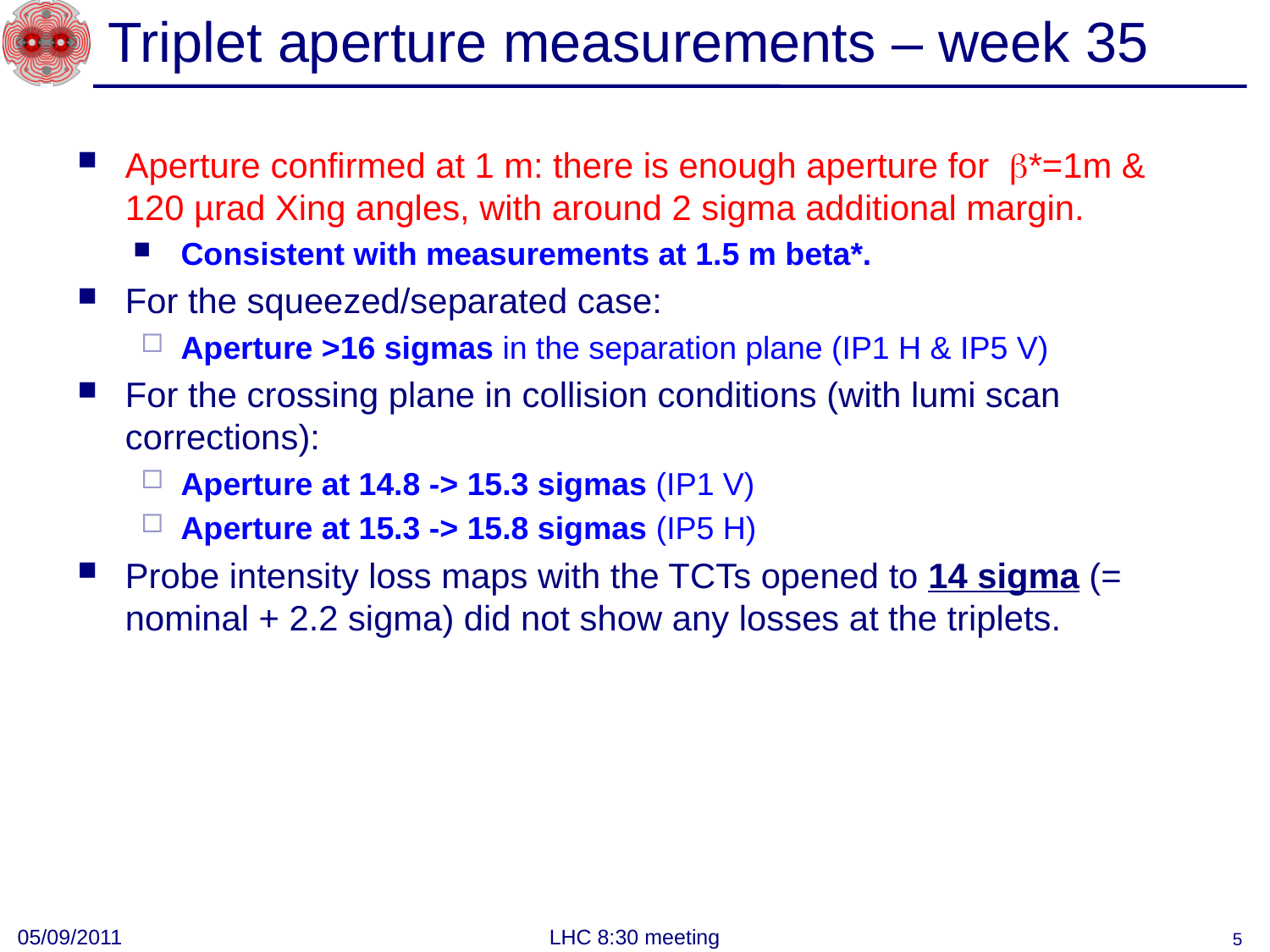

# Triplet aperture measurements – week 35
Aperture confirmed at 1 m: there is enough aperture for  β*=1m & 120 µrad Xing angles, with around 2 sigma additional margin.
Consistent with measurements at 1.5 m beta*.
For the squeezed/separated case:
Aperture >16 sigmas in the separation plane (IP1 H & IP5 V)
For the crossing plane in collision conditions (with lumi scan corrections):
Aperture at 14.8 -> 15.3 sigmas (IP1 V)
Aperture at 15.3 -> 15.8 sigmas (IP5 H)
Probe intensity loss maps with the TCTs opened to 14 sigma (= nominal + 2.2 sigma) did not show any losses at the triplets.
05/09/2011
LHC 8:30 meeting
5